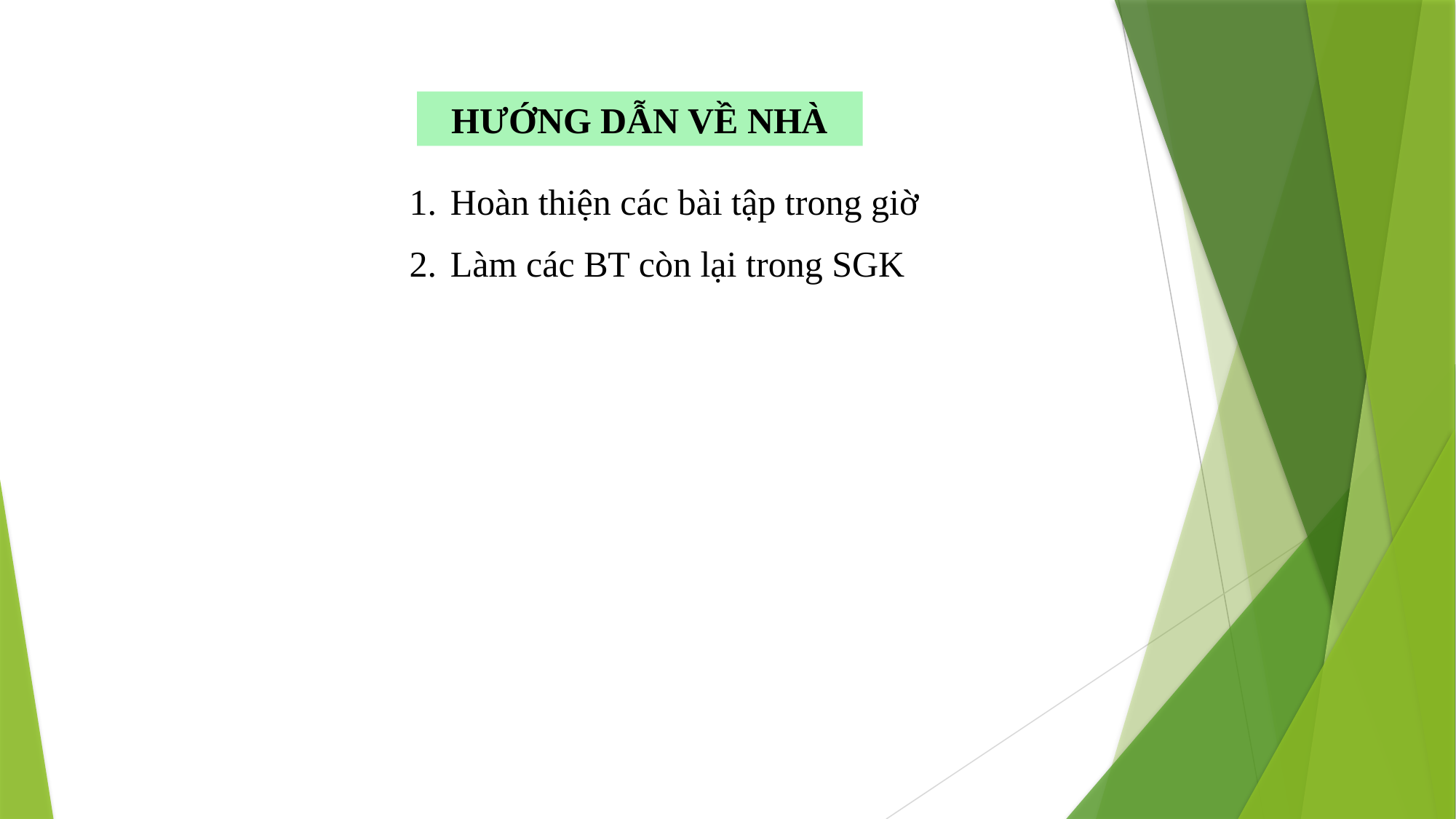

HƯỚNG DẪN VỀ NHÀ
Hoàn thiện các bài tập trong giờ
Làm các BT còn lại trong SGK